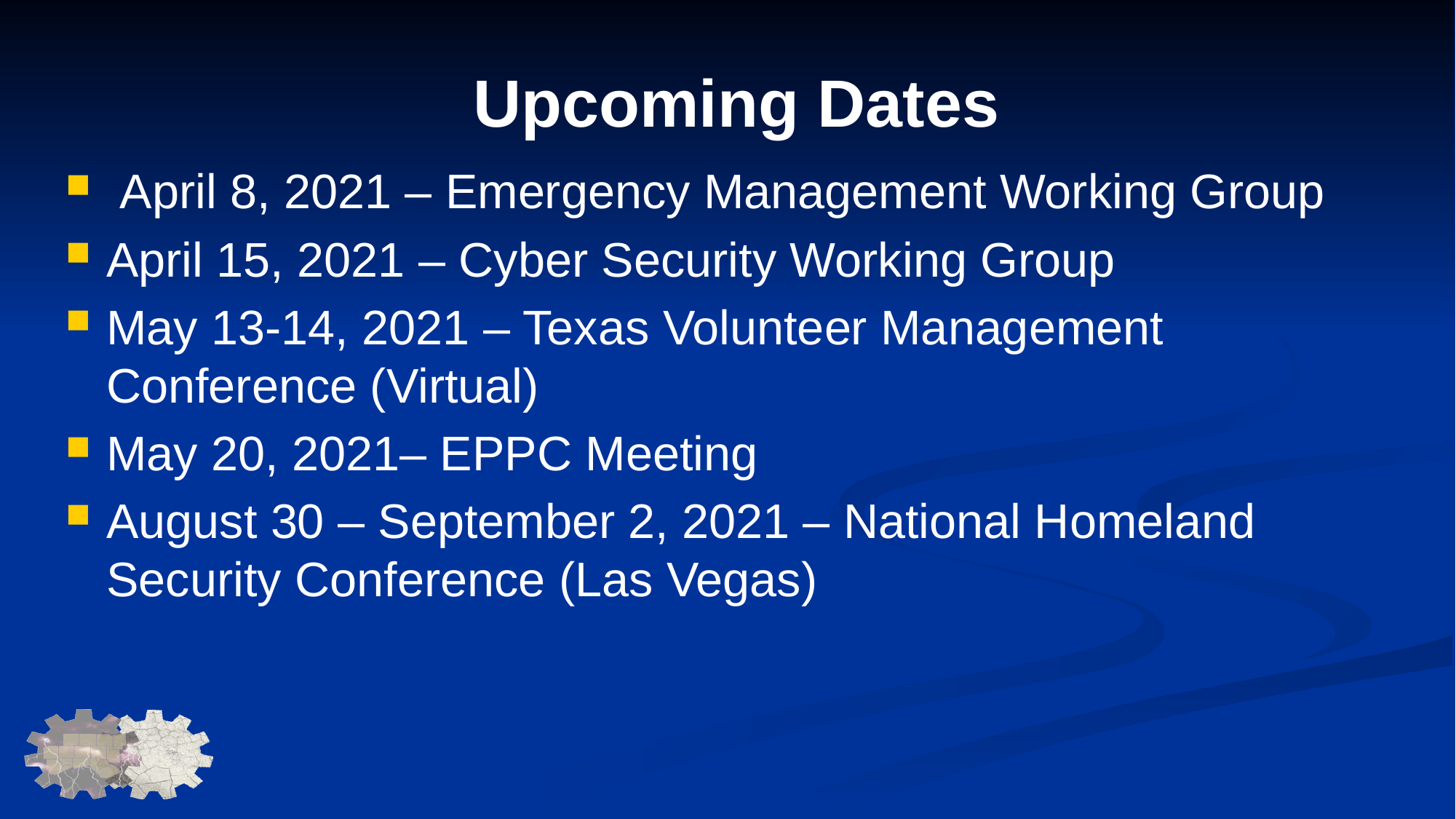

# Upcoming Dates
 April 8, 2021 – Emergency Management Working Group
April 15, 2021 – Cyber Security Working Group
May 13-14, 2021 – Texas Volunteer Management Conference (Virtual)
May 20, 2021– EPPC Meeting
August 30 – September 2, 2021 – National Homeland Security Conference (Las Vegas)